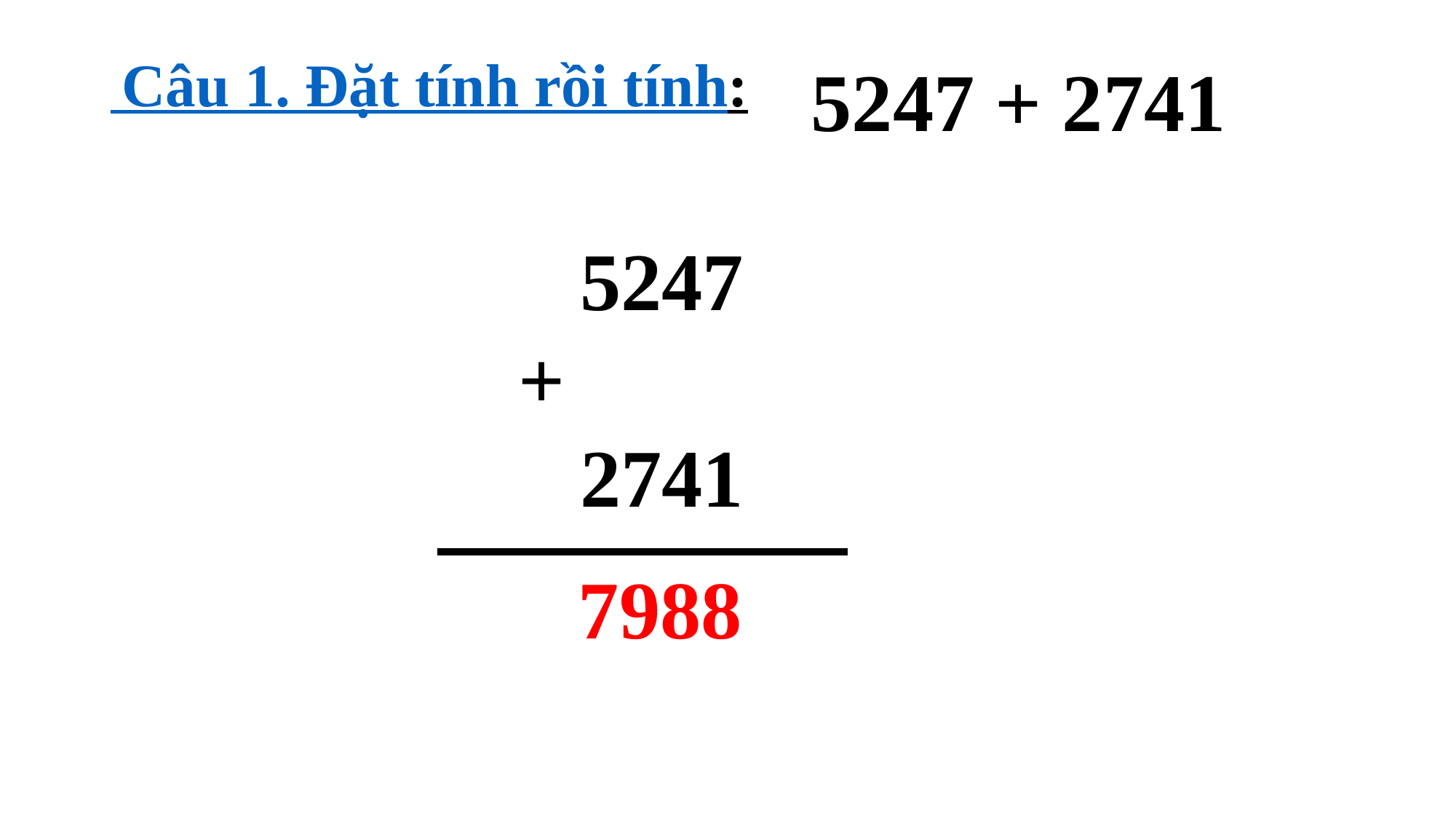

# Câu 1. Đặt tính rồi tính:
5247 + 2741
   5247
+
   2741
7988